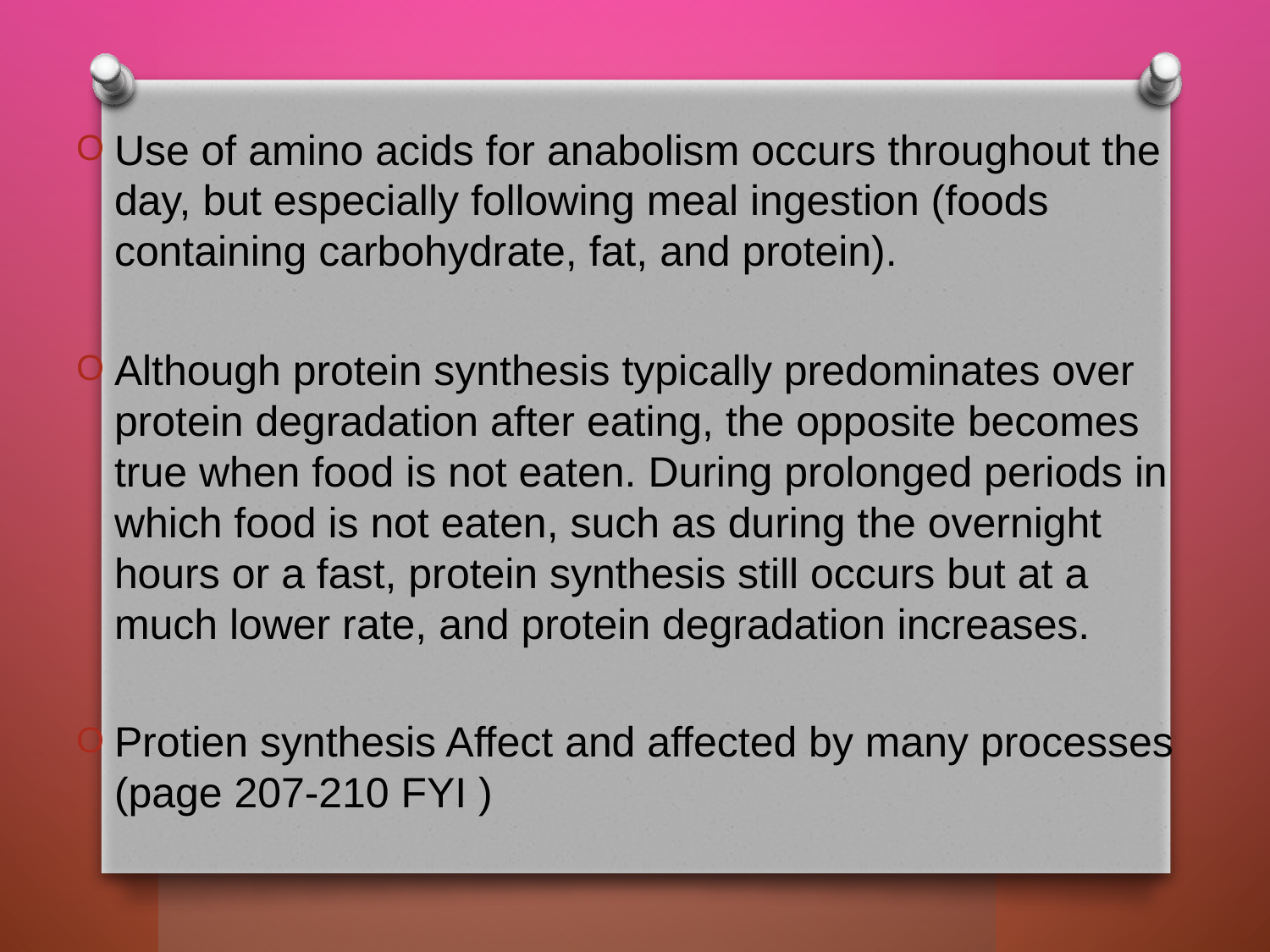

Use of amino acids for anabolism occurs throughout the day, but especially following meal ingestion (foods containing carbohydrate, fat, and protein).

Although protein synthesis typically predominates over protein degradation after eating, the opposite becomes  true when food is not eaten. During prolonged periods in which food is not eaten, such as during the overnight hours or a fast, protein synthesis still occurs but at a much lower rate, and protein degradation increases.

Protien synthesis Affect and affected by many processes (page 207-210 FYI )